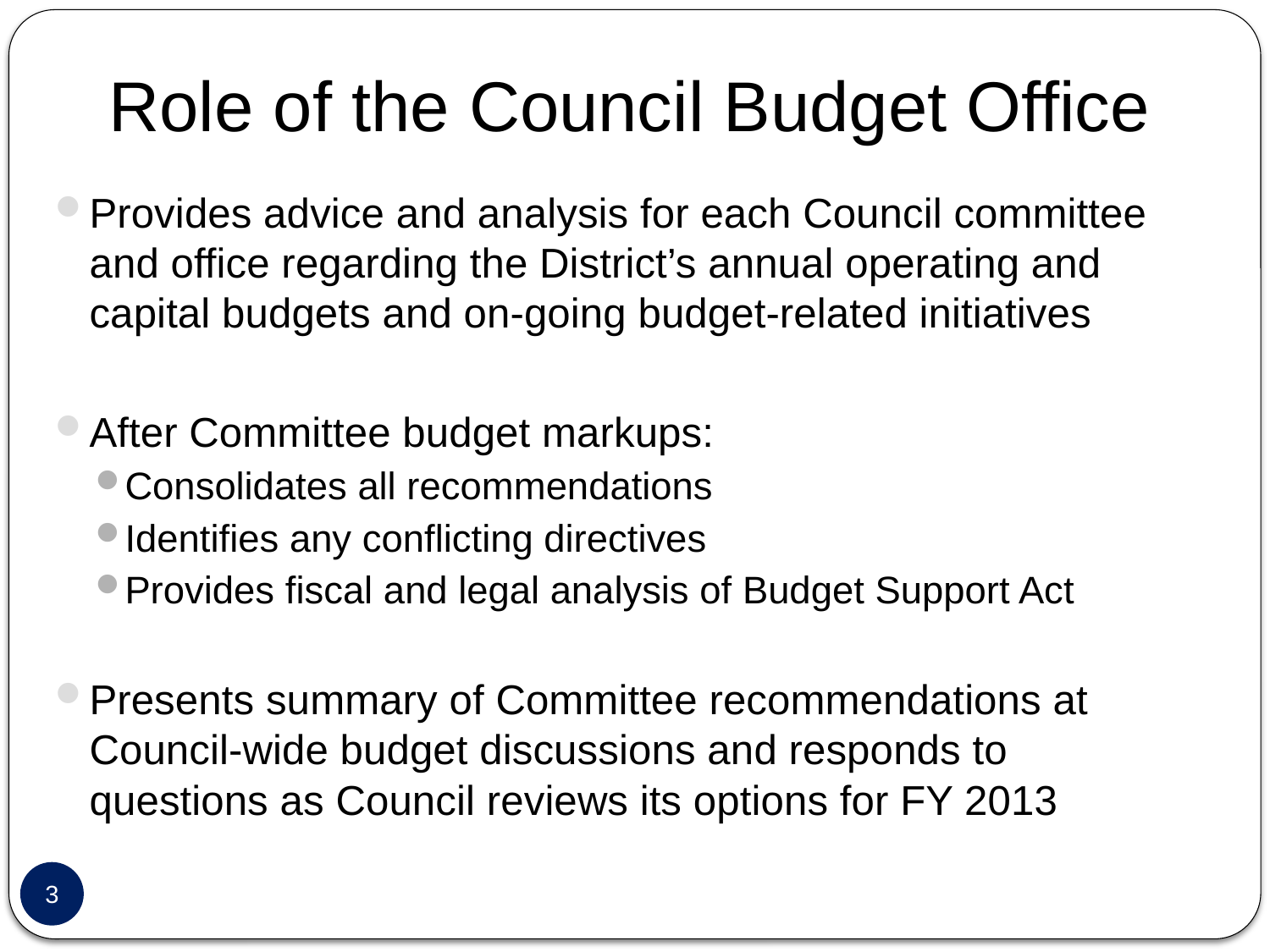

# Role of the Council Budget Office
Provides advice and analysis for each Council committee and office regarding the District’s annual operating and capital budgets and on-going budget-related initiatives

After Committee budget markups:
Consolidates all recommendations
Identifies any conflicting directives
Provides fiscal and legal analysis of Budget Support Act

Presents summary of Committee recommendations at Council-wide budget discussions and responds to questions as Council reviews its options for FY 2013

3